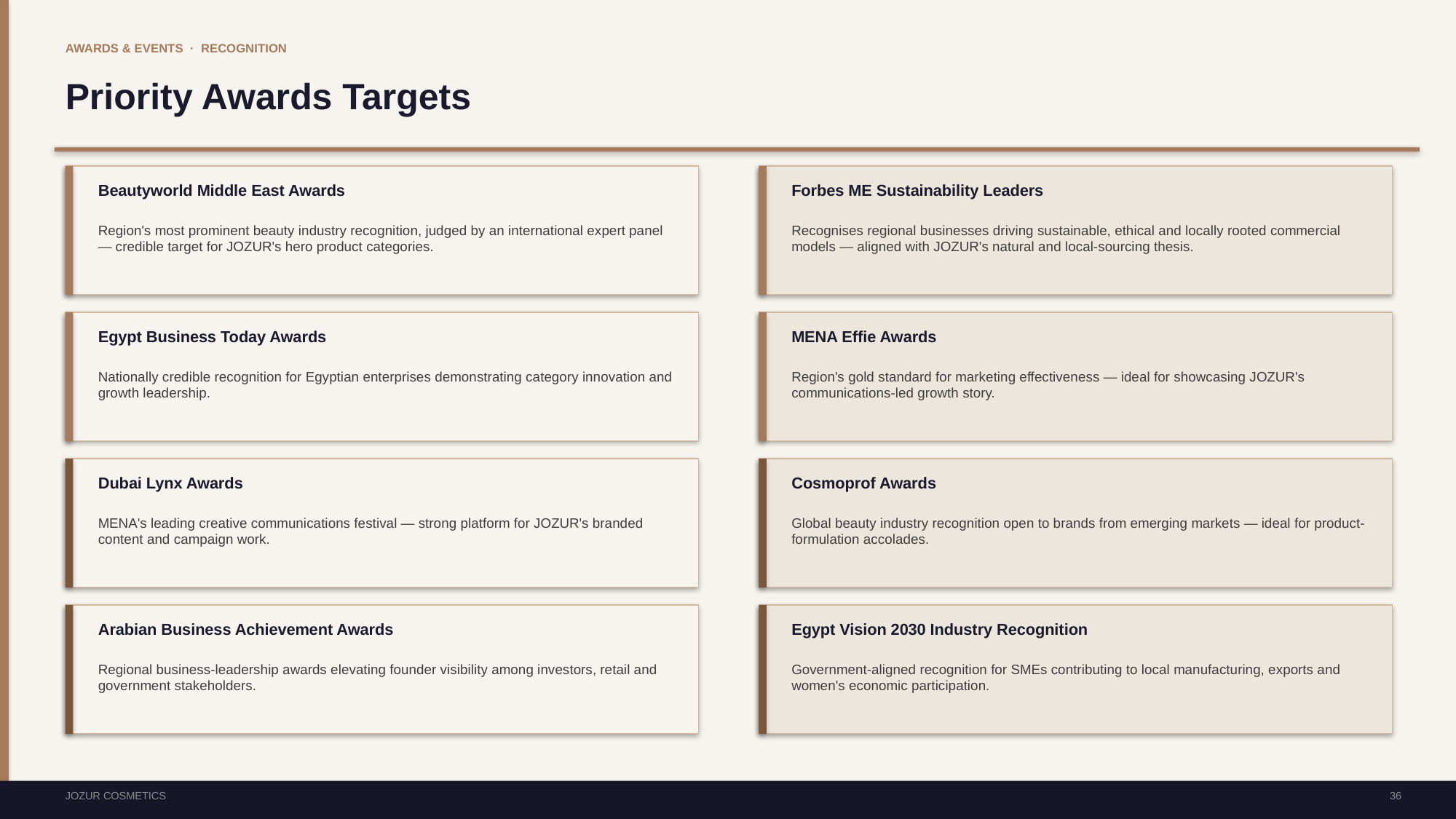

AWARDS & EVENTS  ·  RECOGNITION
Priority Awards Targets

Beautyworld Middle East Awards
Forbes ME Sustainability Leaders
Region's most prominent beauty industry recognition, judged by an international expert panel — credible target for JOZUR's hero product categories.
Recognises regional businesses driving sustainable, ethical and locally rooted commercial models — aligned with JOZUR's natural and local-sourcing thesis.

Egypt Business Today Awards
MENA Effie Awards
Nationally credible recognition for Egyptian enterprises demonstrating category innovation and growth leadership.
Region's gold standard for marketing effectiveness — ideal for showcasing JOZUR's communications-led growth story.

Dubai Lynx Awards
Cosmoprof Awards
MENA's leading creative communications festival — strong platform for JOZUR's branded content and campaign work.
Global beauty industry recognition open to brands from emerging markets — ideal for product-formulation accolades.

Arabian Business Achievement Awards
Egypt Vision 2030 Industry Recognition
Regional business-leadership awards elevating founder visibility among investors, retail and government stakeholders.
Government-aligned recognition for SMEs contributing to local manufacturing, exports and women's economic participation.

JOZUR COSMETICS
36